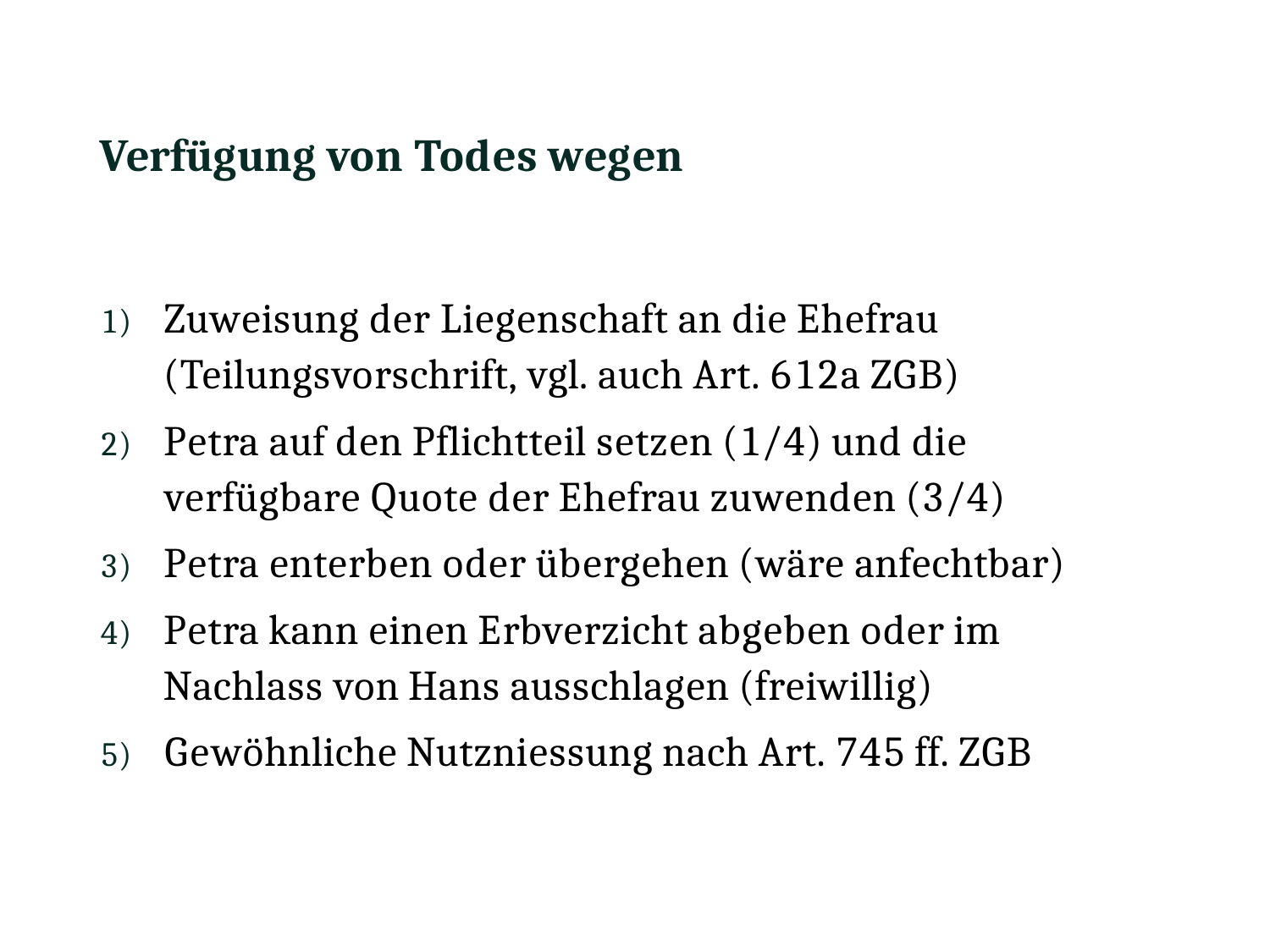

# Verfügung von Todes wegen
Zuweisung der Liegenschaft an die Ehefrau (Teilungsvorschrift, vgl. auch Art. 612a ZGB)
Petra auf den Pflichtteil setzen (1/4) und die verfügbare Quote der Ehefrau zuwenden (3/4)
Petra enterben oder übergehen (wäre anfechtbar)
Petra kann einen Erbverzicht abgeben oder im Nachlass von Hans ausschlagen (freiwillig)
Gewöhnliche Nutzniessung nach Art. 745 ff. ZGB